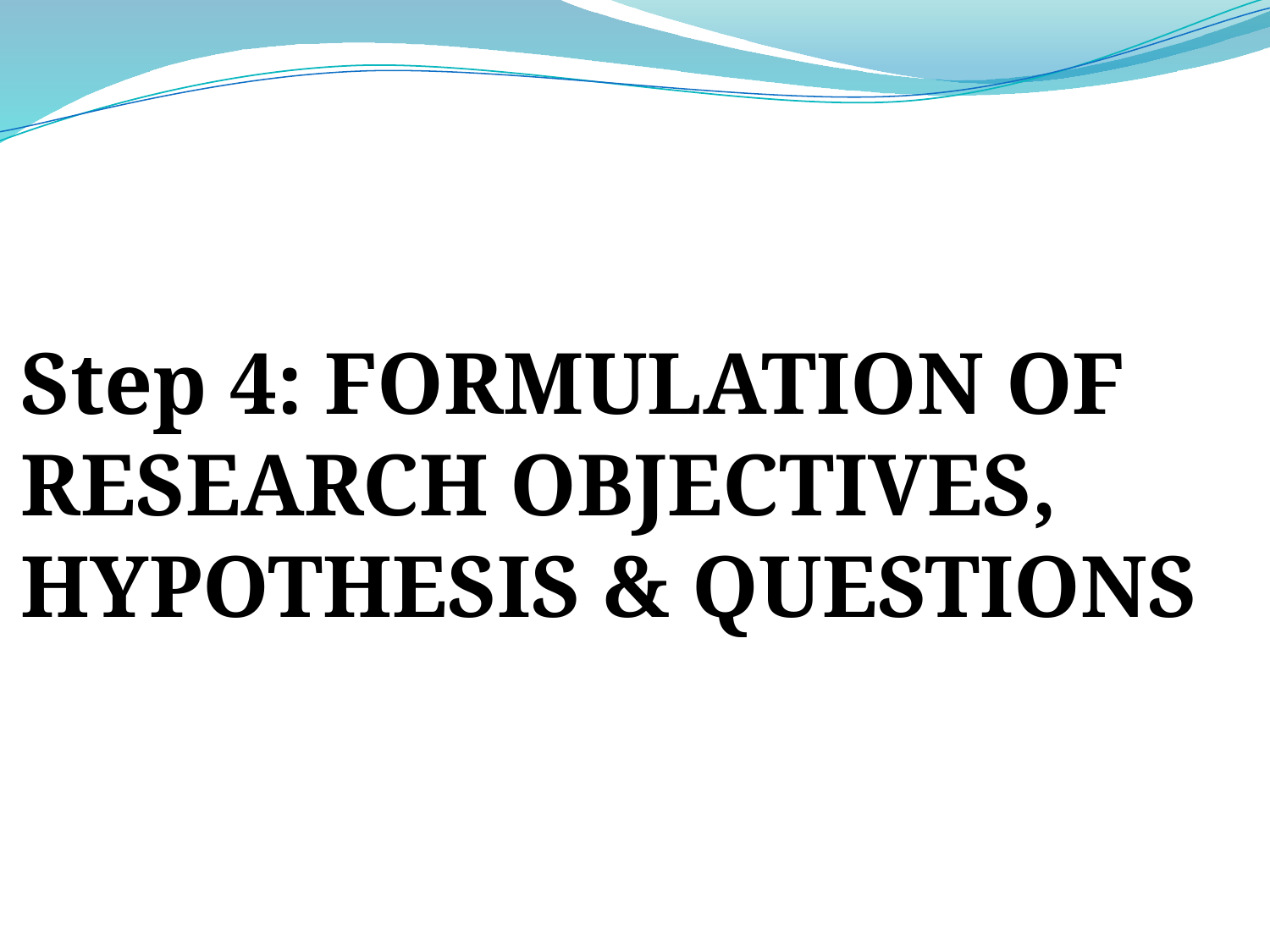

# Step 4: FORMULATION OF RESEARCH OBJECTIVES, HYPOTHESIS & QUESTIONS